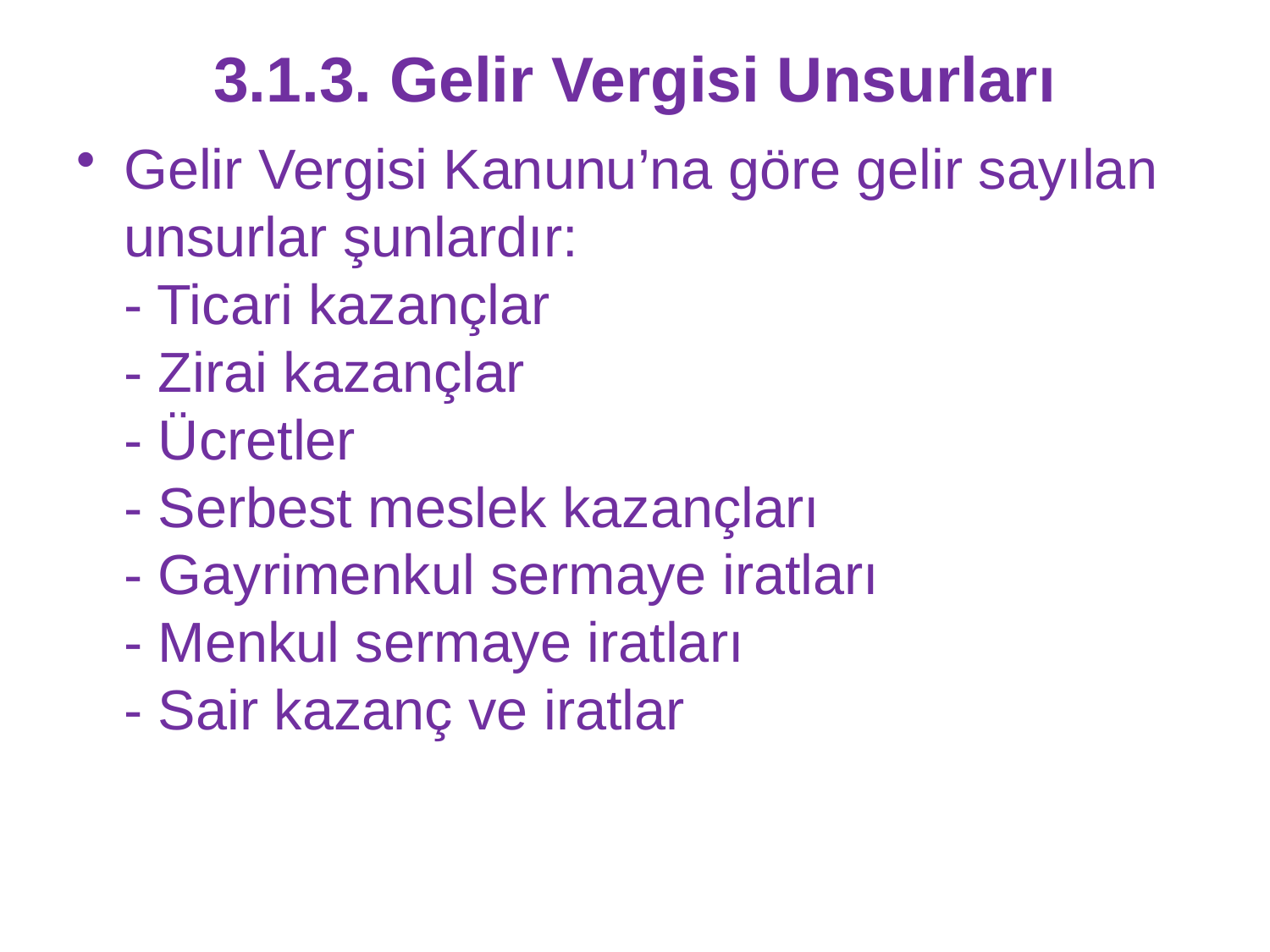

# 3.1.3. Gelir Vergisi Unsurları
Gelir Vergisi Kanunu’na göre gelir sayılan unsurlar şunlardır:
- Ticari kazançlar
- Zirai kazançlar
- Ücretler
- Serbest meslek kazançları
- Gayrimenkul sermaye iratları
- Menkul sermaye iratları
- Sair kazanç ve iratlar